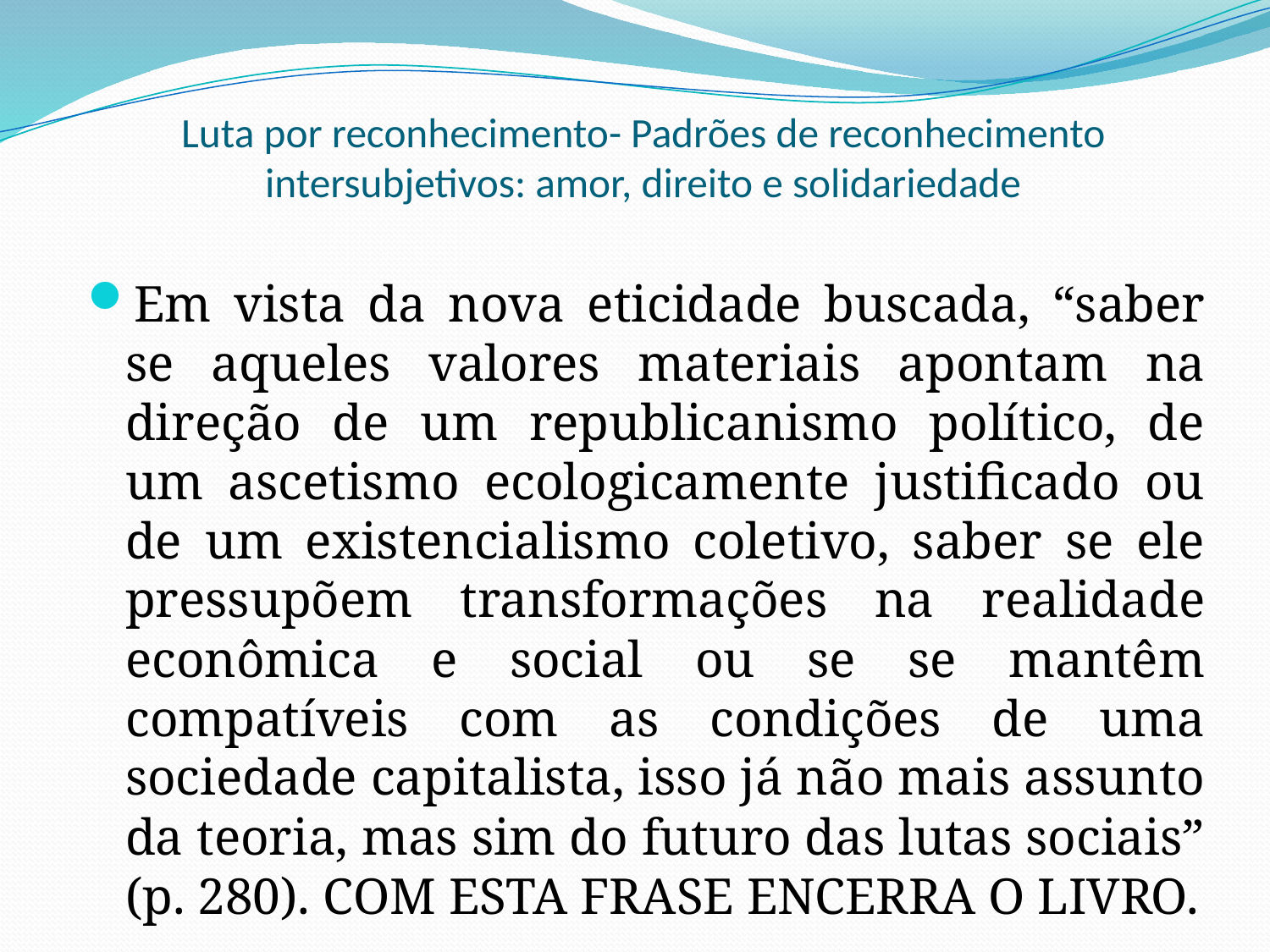

# Luta por reconhecimento- Padrões de reconhecimento intersubjetivos: amor, direito e solidariedade
Em vista da nova eticidade buscada, “saber se aqueles valores materiais apontam na direção de um republicanismo político, de um ascetismo ecologicamente justificado ou de um existencialismo coletivo, saber se ele pressupõem transformações na realidade econômica e social ou se se mantêm compatíveis com as condições de uma sociedade capitalista, isso já não mais assunto da teoria, mas sim do futuro das lutas sociais” (p. 280). COM ESTA FRASE ENCERRA O LIVRO.